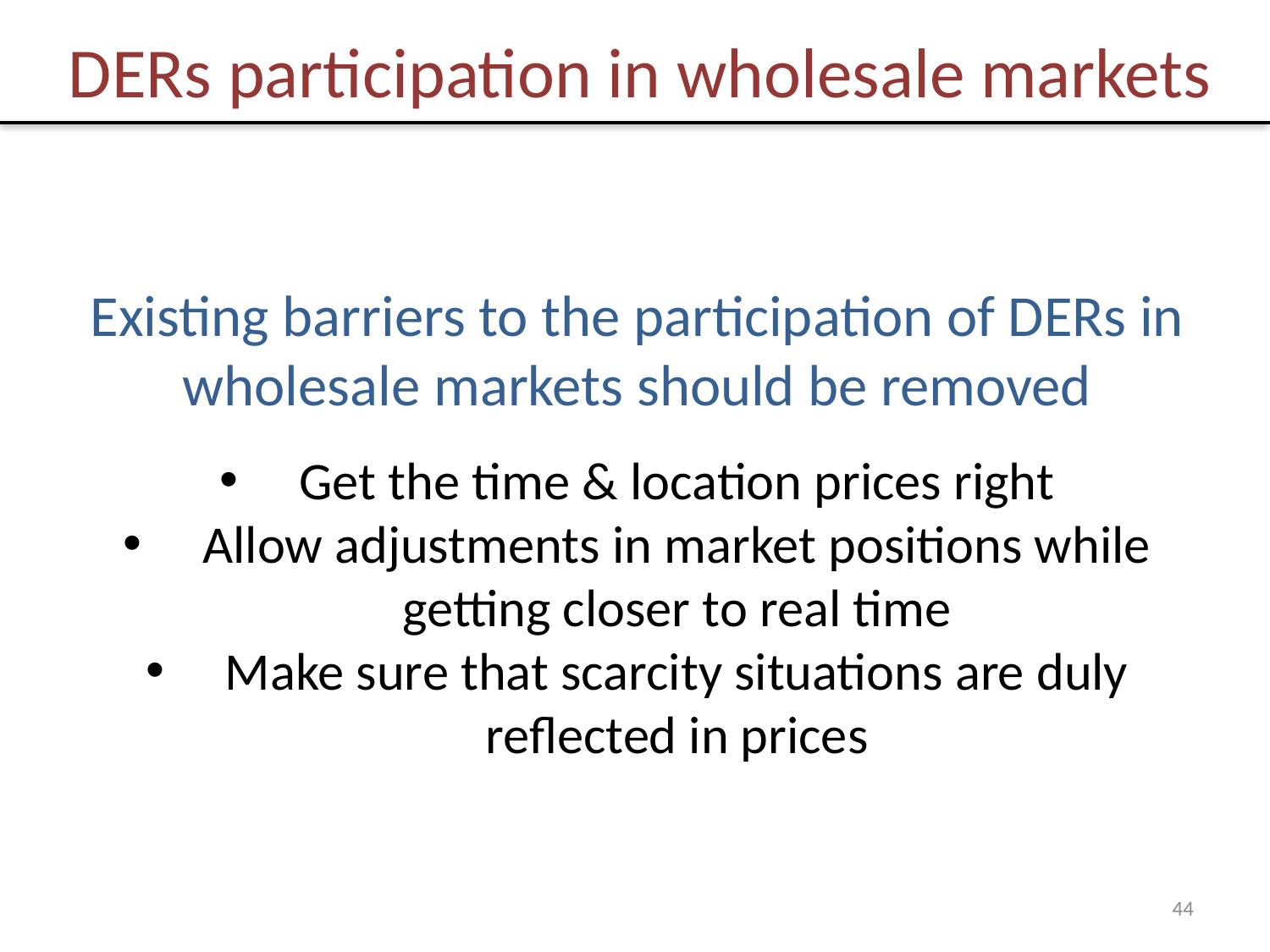

# DERs participation in wholesale markets
Existing barriers to the participation of DERs in wholesale markets should be removed

Get the time & location prices right
Allow adjustments in market positions while getting closer to real time
Make sure that scarcity situations are duly reflected in prices
44